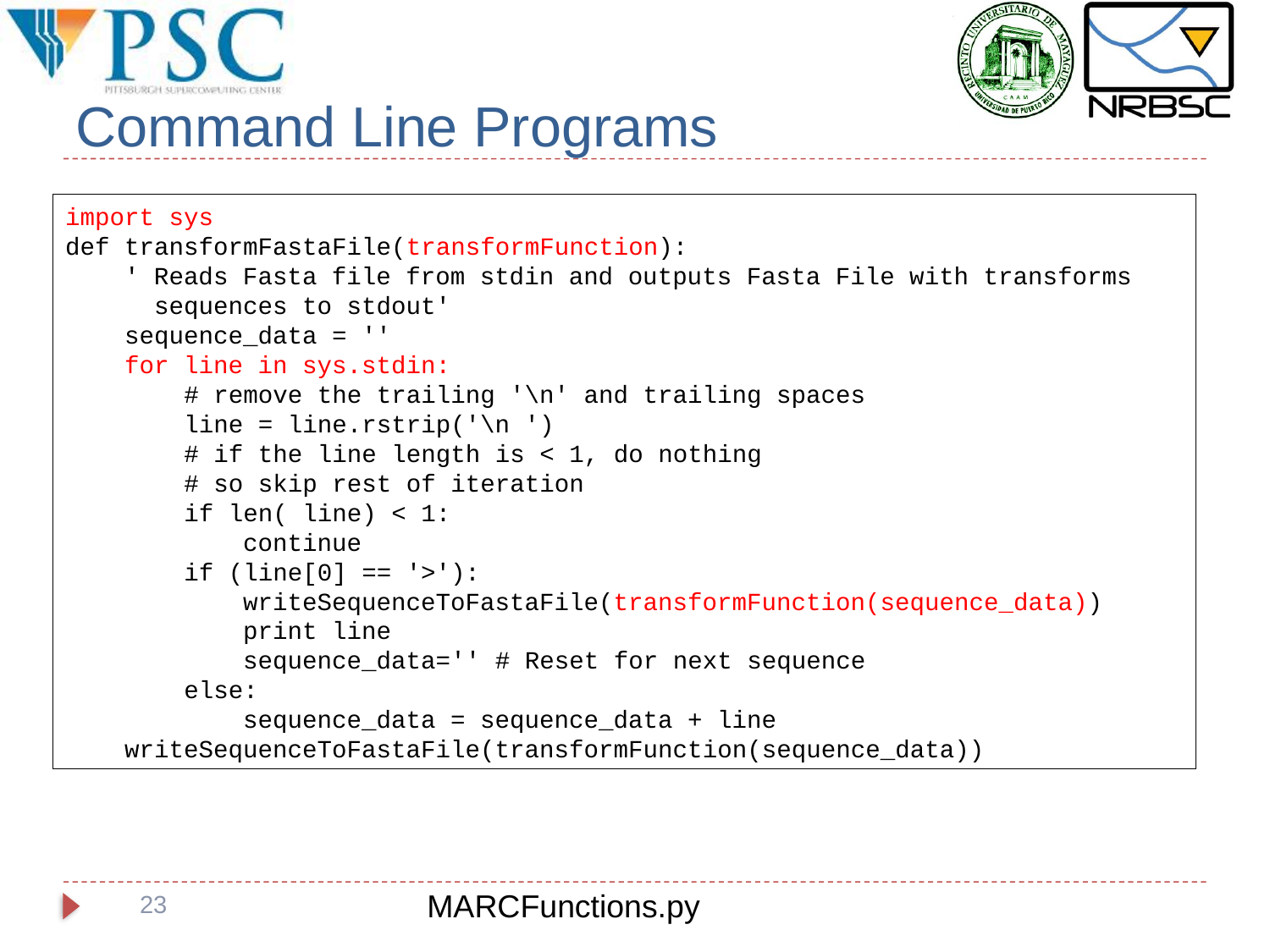

# Command Line Programs
import sys
def transformFastaFile(transformFunction):
    ' Reads Fasta file from stdin and outputs Fasta File with transforms
      sequences to stdout'
    sequence_data = ''
    for line in sys.stdin:
        # remove the trailing '\n' and trailing spaces
        line = line.rstrip('\n ')
        # if the line length is < 1, do nothing
        # so skip rest of iteration
        if len( line) < 1:
            continue
        if (line[0] == '>'):
            writeSequenceToFastaFile(transformFunction(sequence_data))
            print line
            sequence_data='' # Reset for next sequence
        else:
            sequence_data = sequence_data + line
    writeSequenceToFastaFile(transformFunction(sequence_data))
MARCFunctions.py
23